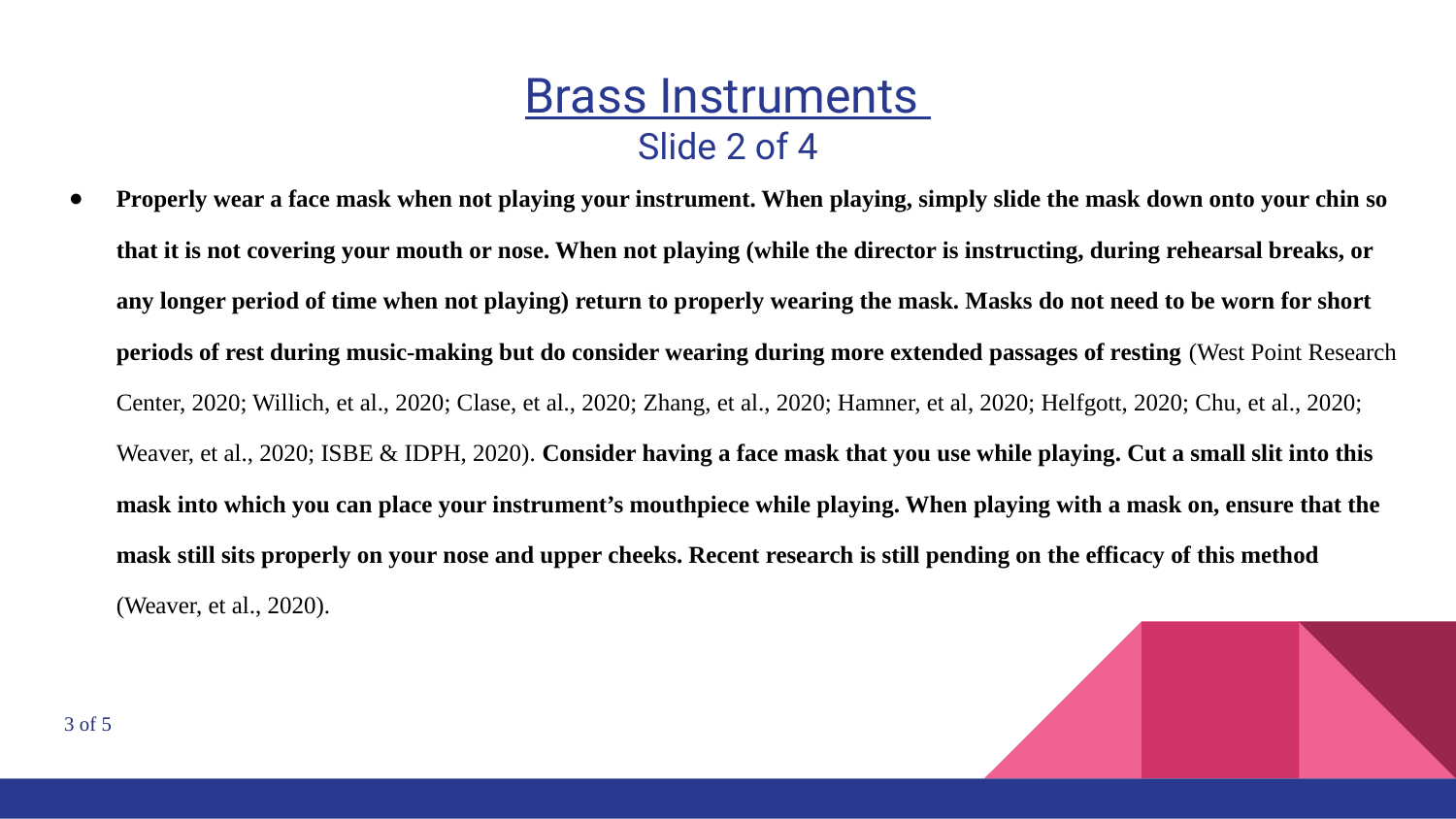

# Brass Instruments Slide 2 of 4
Properly wear a face mask when not playing your instrument. When playing, simply slide the mask down onto your chin so that it is not covering your mouth or nose. When not playing (while the director is instructing, during rehearsal breaks, or any longer period of time when not playing) return to properly wearing the mask. Masks do not need to be worn for short periods of rest during music-making but do consider wearing during more extended passages of resting (West Point Research Center, 2020; Willich, et al., 2020; Clase, et al., 2020; Zhang, et al., 2020; Hamner, et al, 2020; Helfgott, 2020; Chu, et al., 2020; Weaver, et al., 2020; ISBE & IDPH, 2020). Consider having a face mask that you use while playing. Cut a small slit into this mask into which you can place your instrument’s mouthpiece while playing. When playing with a mask on, ensure that the mask still sits properly on your nose and upper cheeks. Recent research is still pending on the efficacy of this method (Weaver, et al., 2020).

3 of 5